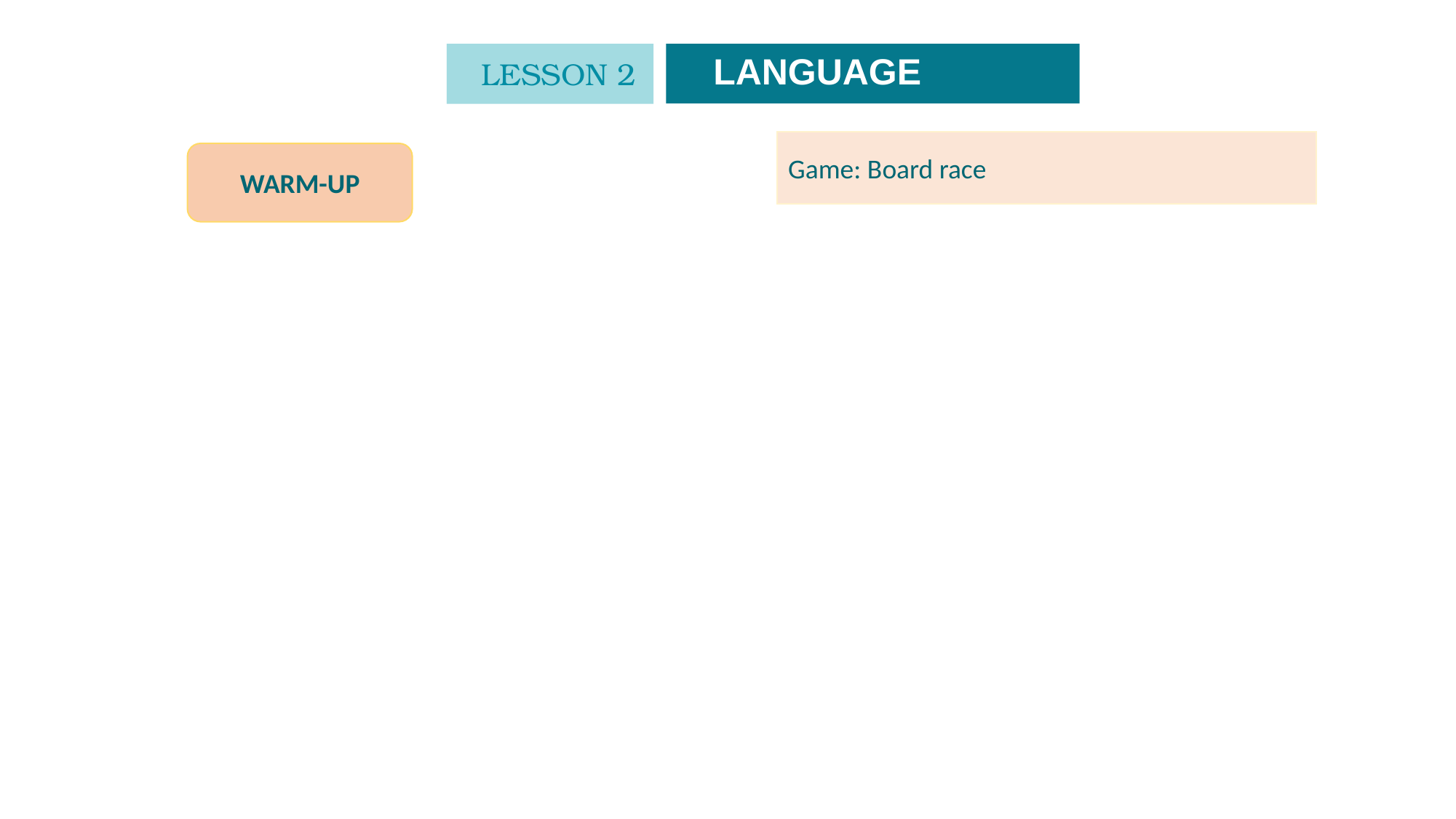

LANGUAGE

LESSON 2
GETTING STARTED
Unit
Game: Board race
WARM-UP